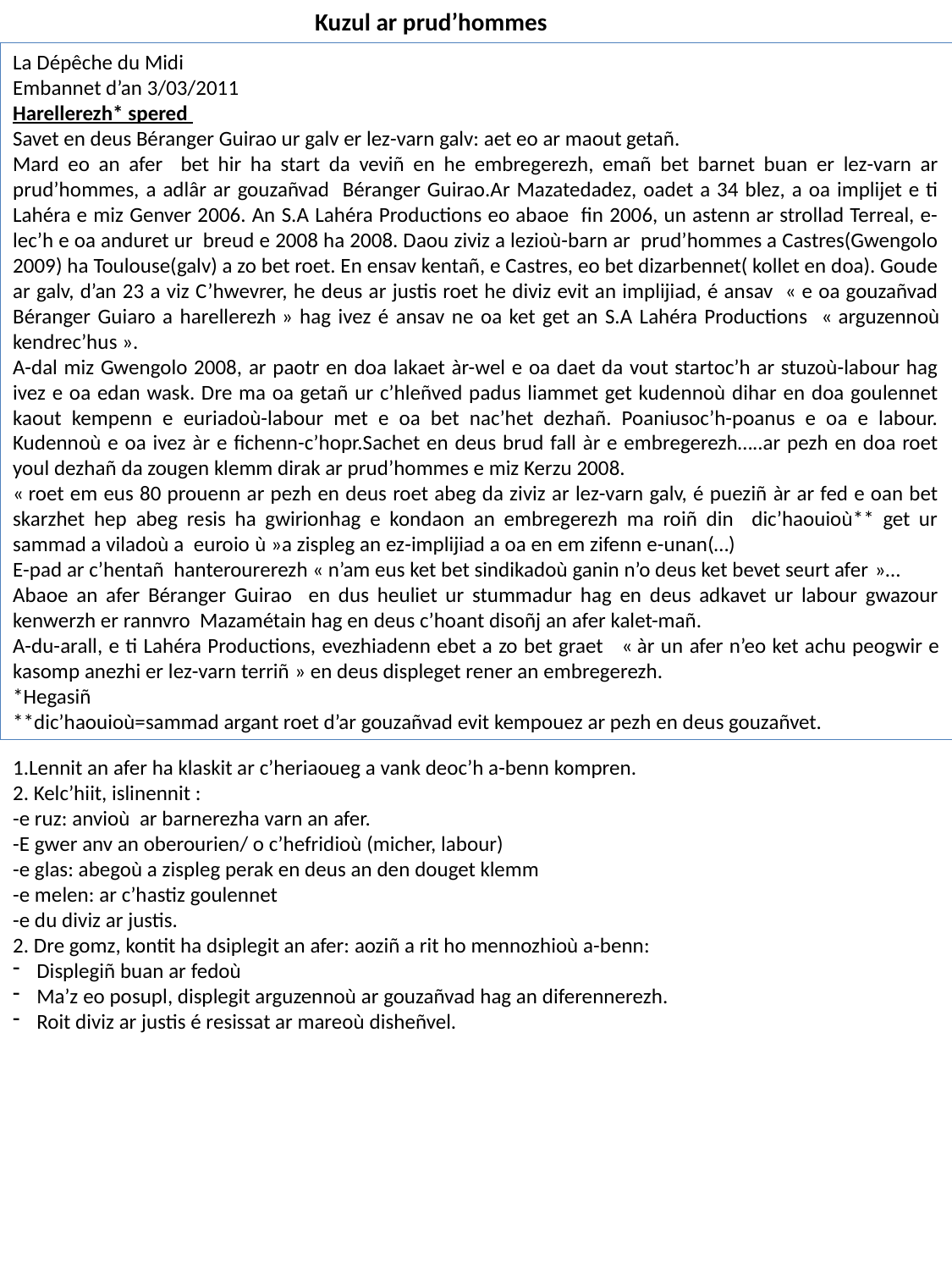

Kuzul ar prud’hommes
La Dépêche du Midi
Embannet d’an 3/03/2011
Harellerezh* spered
Savet en deus Béranger Guirao ur galv er lez-varn galv: aet eo ar maout getañ.
Mard eo an afer  bet hir ha start da veviñ en he embregerezh, emañ bet barnet buan er lez-varn ar prud’hommes, a adlâr ar gouzañvad  Béranger Guirao.Ar Mazatedadez, oadet a 34 blez, a oa implijet e ti Lahéra e miz Genver 2006. An S.A Lahéra Productions eo abaoe  fin 2006, un astenn ar strollad Terreal, e-lec’h e oa anduret ur  breud e 2008 ha 2008. Daou ziviz a lezioù-barn ar  prud’hommes a Castres(Gwengolo 2009) ha Toulouse(galv) a zo bet roet. En ensav kentañ, e Castres, eo bet dizarbennet( kollet en doa). Goude ar galv, d’an 23 a viz C’hwevrer, he deus ar justis roet he diviz evit an implijiad, é ansav  « e oa gouzañvad Béranger Guiaro a harellerezh » hag ivez é ansav ne oa ket get an S.A Lahéra Productions  « arguzennoù kendrec’hus ».
A-dal miz Gwengolo 2008, ar paotr en doa lakaet àr-wel e oa daet da vout startoc’h ar stuzoù-labour hag ivez e oa edan wask. Dre ma oa getañ ur c’hleñved padus liammet get kudennoù dihar en doa goulennet kaout kempenn e euriadoù-labour met e oa bet nac’het dezhañ. Poaniusoc’h-poanus e oa e labour. Kudennoù e oa ivez àr e fichenn-c’hopr.Sachet en deus brud fall àr e embregerezh…..ar pezh en doa roet youl dezhañ da zougen klemm dirak ar prud’hommes e miz Kerzu 2008.
« roet em eus 80 prouenn ar pezh en deus roet abeg da ziviz ar lez-varn galv, é pueziñ àr ar fed e oan bet skarzhet hep abeg resis ha gwirionhag e kondaon an embregerezh ma roiñ din  dic’haouioù** get ur sammad a viladoù a  euroio ù »a zispleg an ez-implijiad a oa en em zifenn e-unan(…)
E-pad ar c’hentañ  hanterourerezh « n’am eus ket bet sindikadoù ganin n’o deus ket bevet seurt afer »…
Abaoe an afer Béranger Guirao  en dus heuliet ur stummadur hag en deus adkavet ur labour gwazour kenwerzh er rannvro  Mazamétain hag en deus c’hoant disoñj an afer kalet-mañ.
A-du-arall, e ti Lahéra Productions, evezhiadenn ebet a zo bet graet   « àr un afer n’eo ket achu peogwir e kasomp anezhi er lez-varn terriñ » en deus displeget rener an embregerezh.
*Hegasiñ
**dic’haouioù=sammad argant roet d’ar gouzañvad evit kempouez ar pezh en deus gouzañvet.
1.Lennit an afer ha klaskit ar c’heriaoueg a vank deoc’h a-benn kompren.
2. Kelc’hiit, islinennit :
-e ruz: anvioù  ar barnerezha varn an afer.
-E gwer anv an oberourien/ o c’hefridioù (micher, labour)
-e glas: abegoù a zispleg perak en deus an den douget klemm
-e melen: ar c’hastiz goulennet
-e du diviz ar justis.
2. Dre gomz, kontit ha dsiplegit an afer: aoziñ a rit ho mennozhioù a-benn:
Displegiñ buan ar fedoù
Ma’z eo posupl, displegit arguzennoù ar gouzañvad hag an diferennerezh.
Roit diviz ar justis é resissat ar mareoù disheñvel.